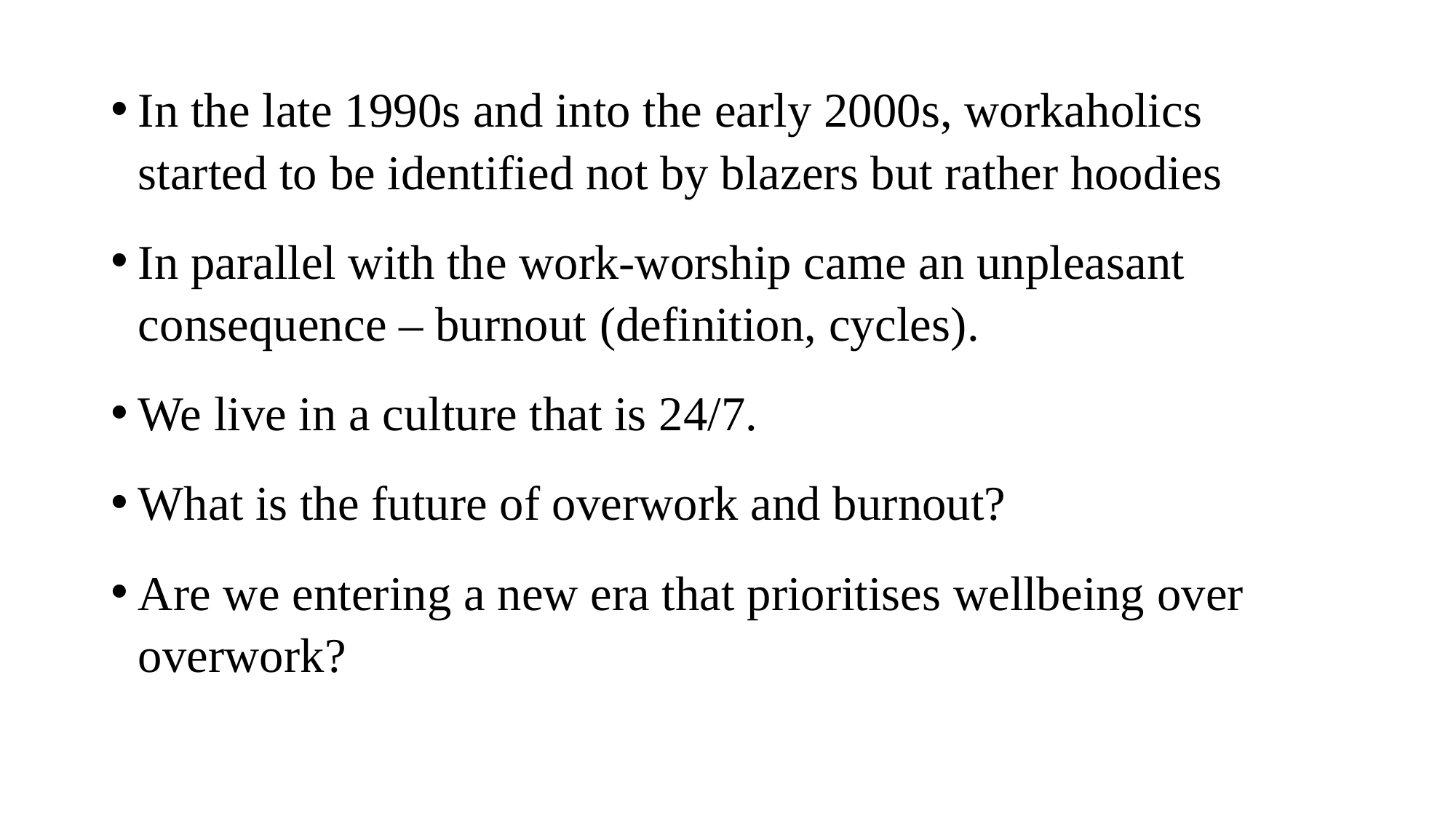

#
In the late 1990s and into the early 2000s, workaholics started to be identified not by blazers but rather hoodies
In parallel with the work-worship came an unpleasant consequence – burnout (definition, cycles).
We live in a culture that is 24/7.
What is the future of overwork and burnout?
Are we entering a new era that prioritises wellbeing over overwork?